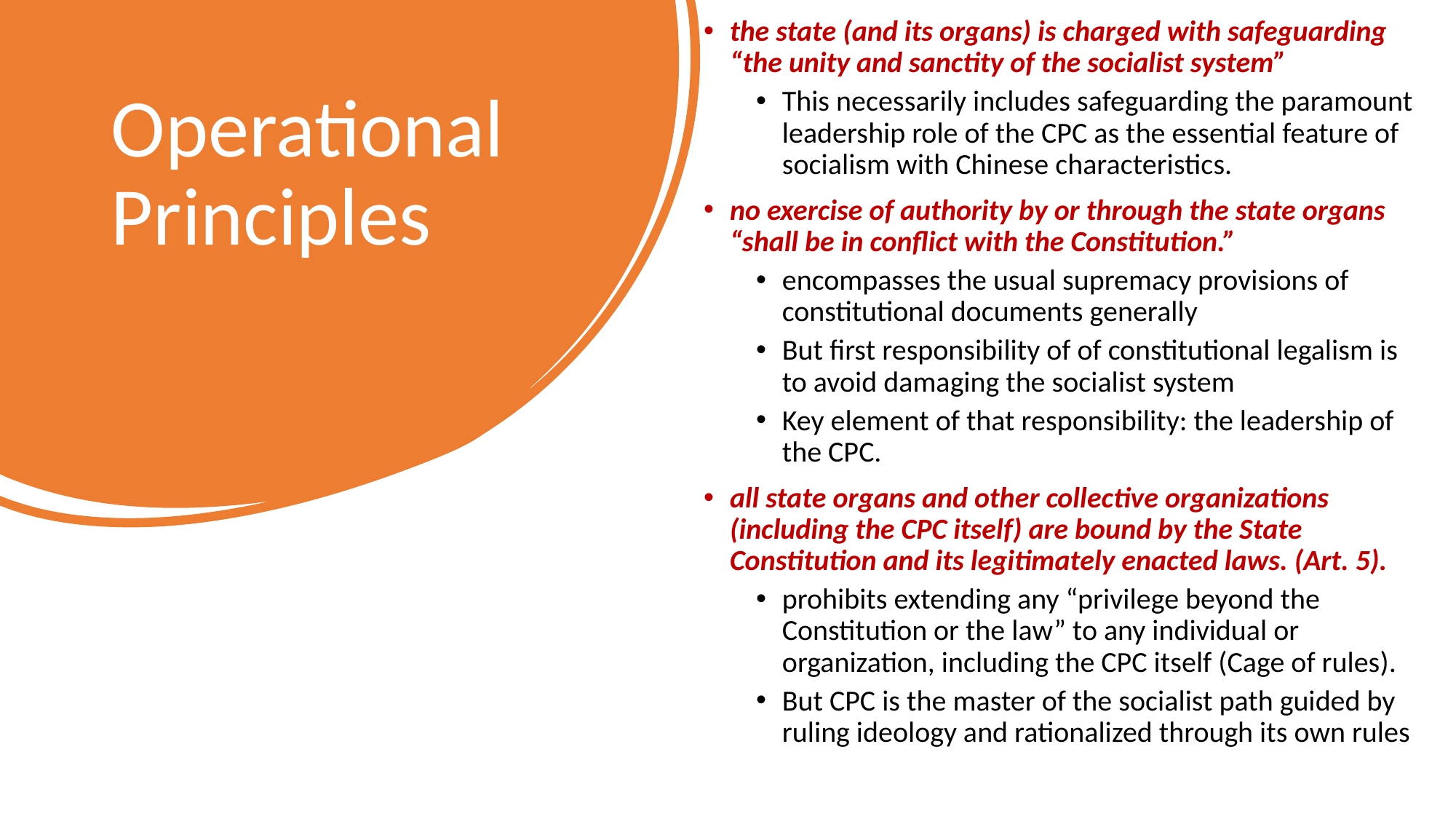

the state (and its organs) is charged with safeguarding “the unity and sanctity of the socialist system”
This necessarily includes safeguarding the paramount leadership role of the CPC as the essential feature of socialism with Chinese characteristics.
no exercise of authority by or through the state organs “shall be in conflict with the Constitution.”
encompasses the usual supremacy provisions of constitutional documents generally
But first responsibility of of constitutional legalism is to avoid damaging the socialist system
Key element of that responsibility: the leadership of the CPC.
all state organs and other collective organizations (including the CPC itself) are bound by the State Constitution and its legitimately enacted laws. (Art. 5).
prohibits extending any “privilege beyond the Constitution or the law” to any individual or organization, including the CPC itself (Cage of rules).
But CPC is the master of the socialist path guided by ruling ideology and rationalized through its own rules

# Operational Principles